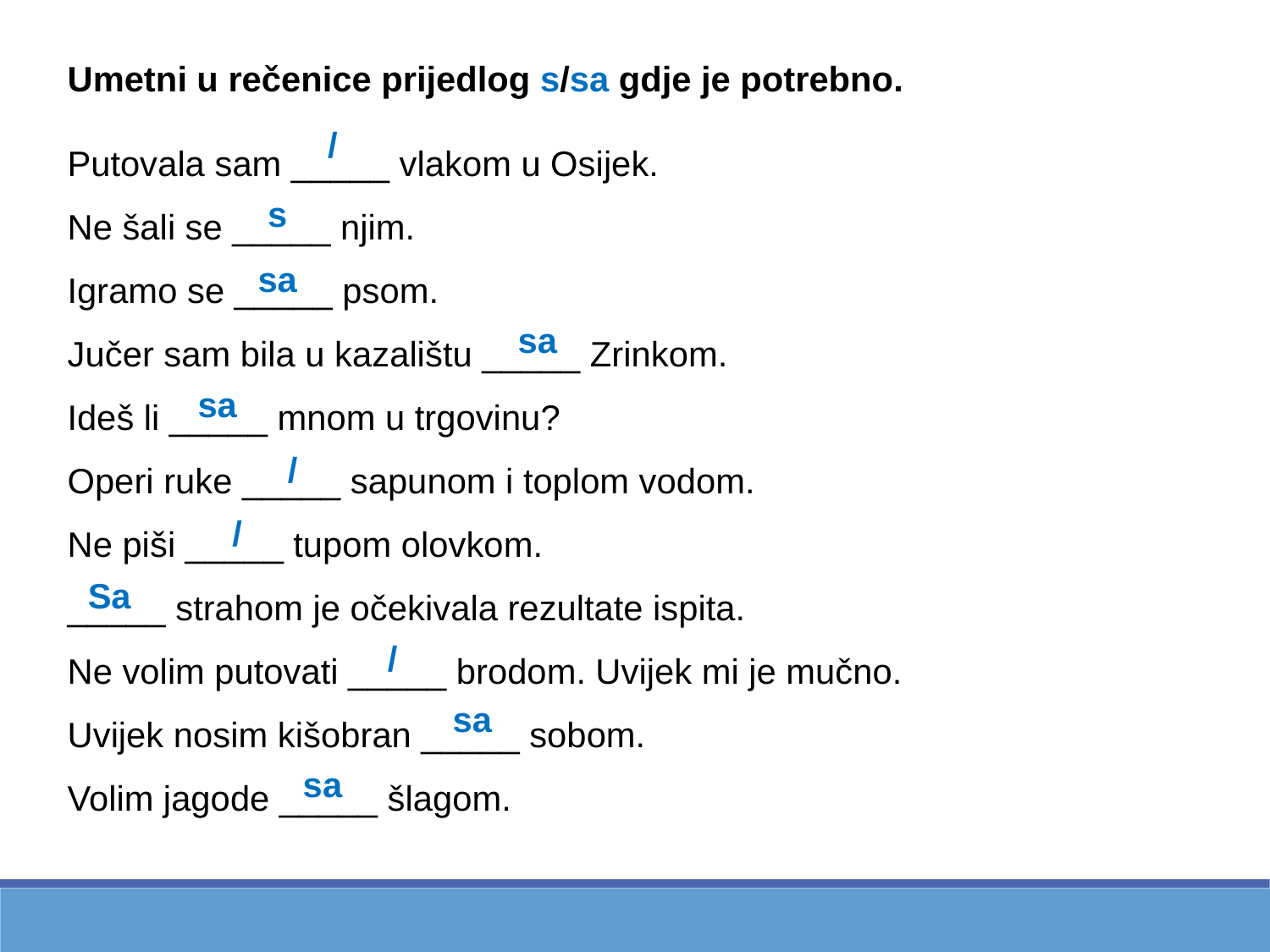

Umetni u rečenice prijedlog s/sa gdje je potrebno.
Putovala sam _____ vlakom u Osijek.
Ne šali se _____ njim.
Igramo se _____ psom.
Jučer sam bila u kazalištu _____ Zrinkom.
Ideš li _____ mnom u trgovinu?
Operi ruke _____ sapunom i toplom vodom.
Ne piši _____ tupom olovkom.
_____ strahom je očekivala rezultate ispita.
Ne volim putovati _____ brodom. Uvijek mi je mučno.
Uvijek nosim kišobran _____ sobom.
Volim jagode _____ šlagom.
/
s
sa
sa
sa
/
/
Sa
/
sa
sa